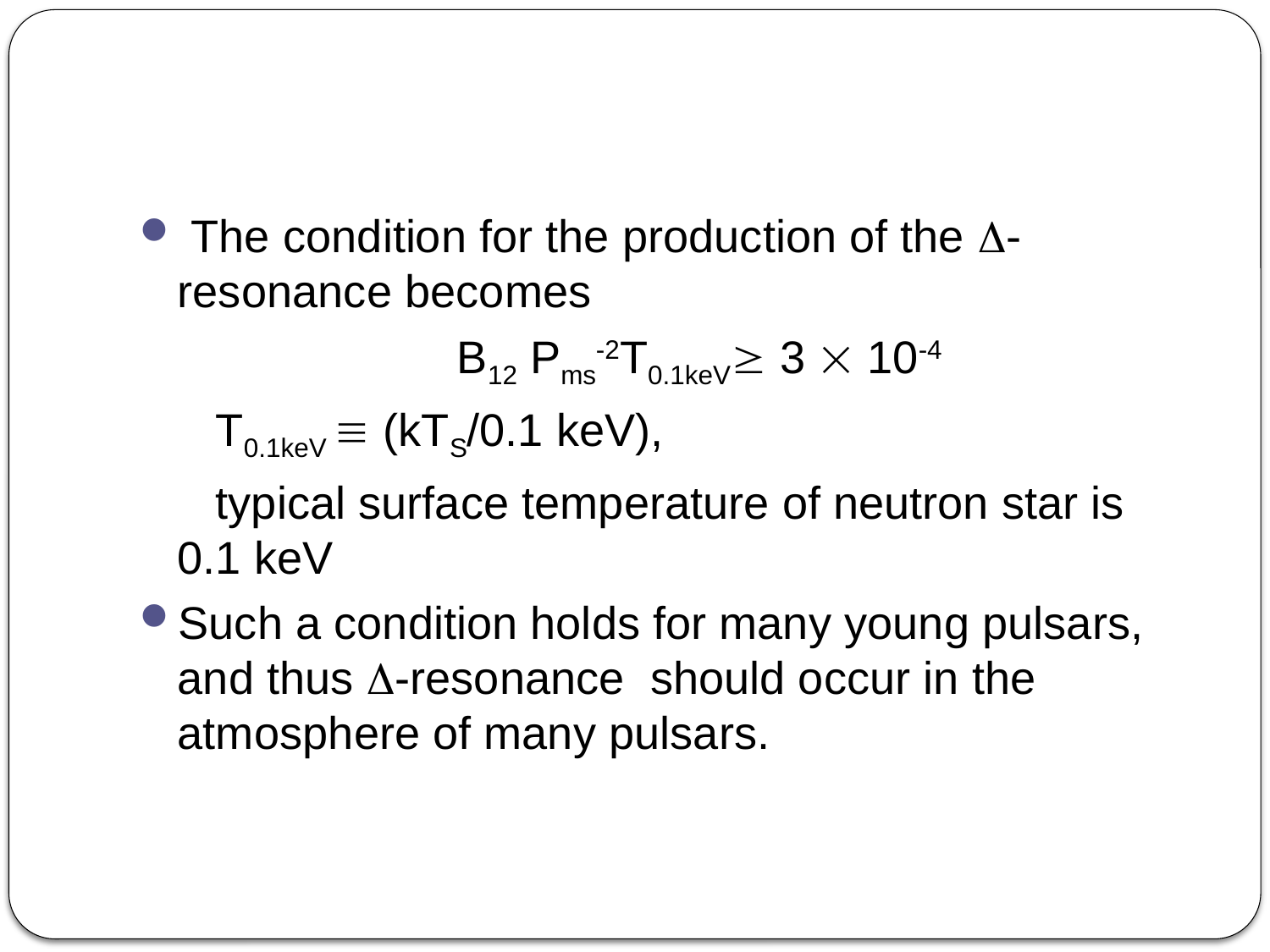

#
 The condition for the production of the Δ-resonance becomes
                         B12 Pms-2T0.1keV≥ 3 × 10-4
      T0.1keV ≡ (kTS/0.1 keV),
      typical surface temperature of neutron star is 0.1 keV
Such a condition holds for many young pulsars, and thus Δ-resonance  should occur in the atmosphere of many pulsars.